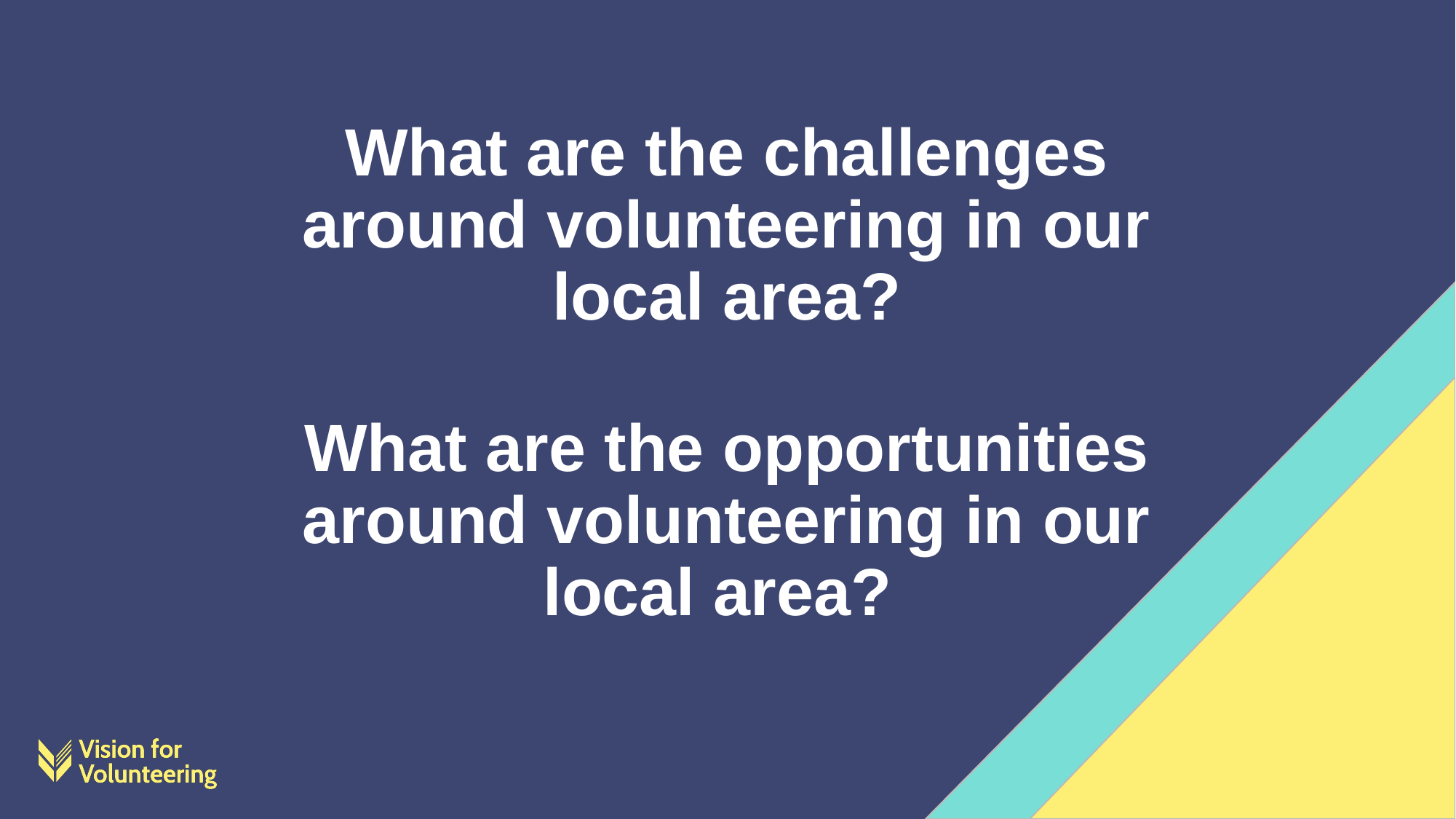

# What are the challenges around volunteering in our local area?
What are the opportunities around volunteering in our local area?